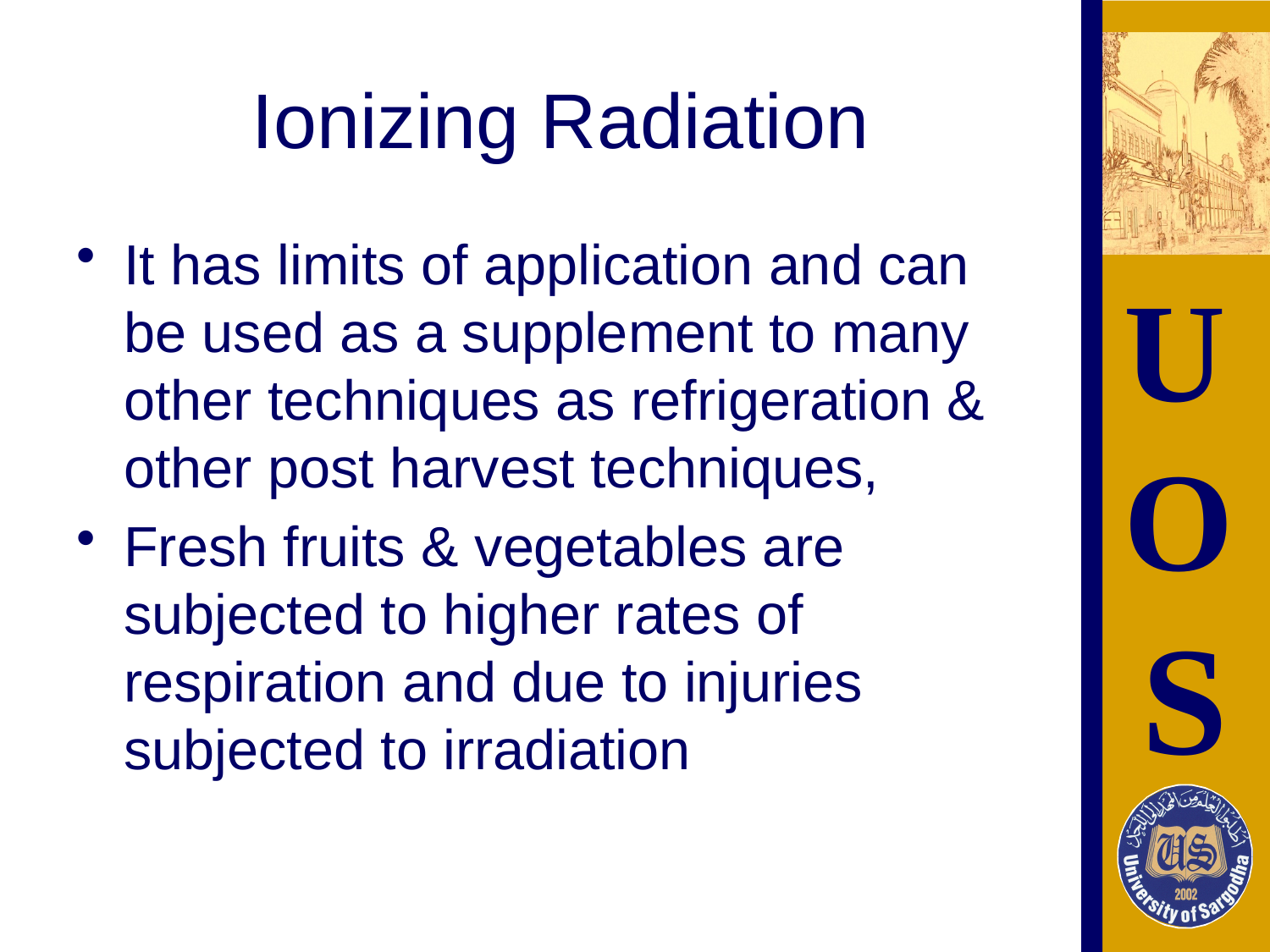

# Ionizing Radiation
It has limits of application and can be used as a supplement to many other techniques as refrigeration & other post harvest techniques,
Fresh fruits & vegetables are subjected to higher rates of respiration and due to injuries subjected to irradiation